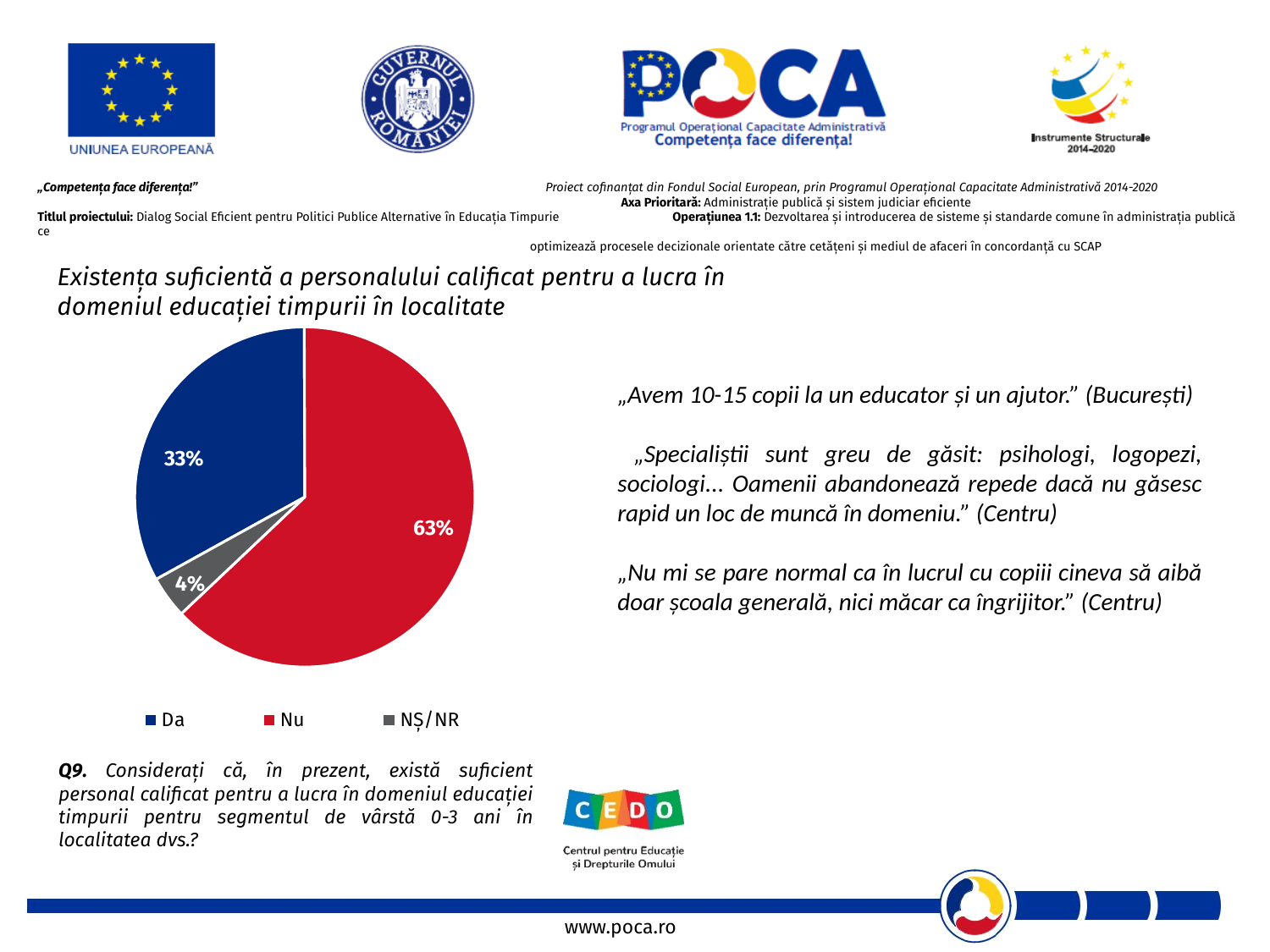

Existența suficientă a personalului calificat pentru a lucra în domeniul educației timpurii în localitate

### Chart

| Category | Coloană1 |
|---|---|
| Da | 0.33000000000000057 |
| Nu | 0.630000000000001 |
| NȘ/NR | 0.04000000000000002 |
„Avem 10-15 copii la un educator și un ajutor.” (București)

 „Specialiștii sunt greu de găsit: psihologi, logopezi, sociologi... Oamenii abandonează repede dacă nu găsesc rapid un loc de muncă în domeniu.” (Centru)

„Nu mi se pare normal ca în lucrul cu copiii cineva să aibă doar școala generală, nici măcar ca îngrijitor.” (Centru)
Q9. Considerați că, în prezent, există suficient personal calificat pentru a lucra în domeniul educației timpurii pentru segmentul de vârstă 0-3 ani în localitatea dvs.?